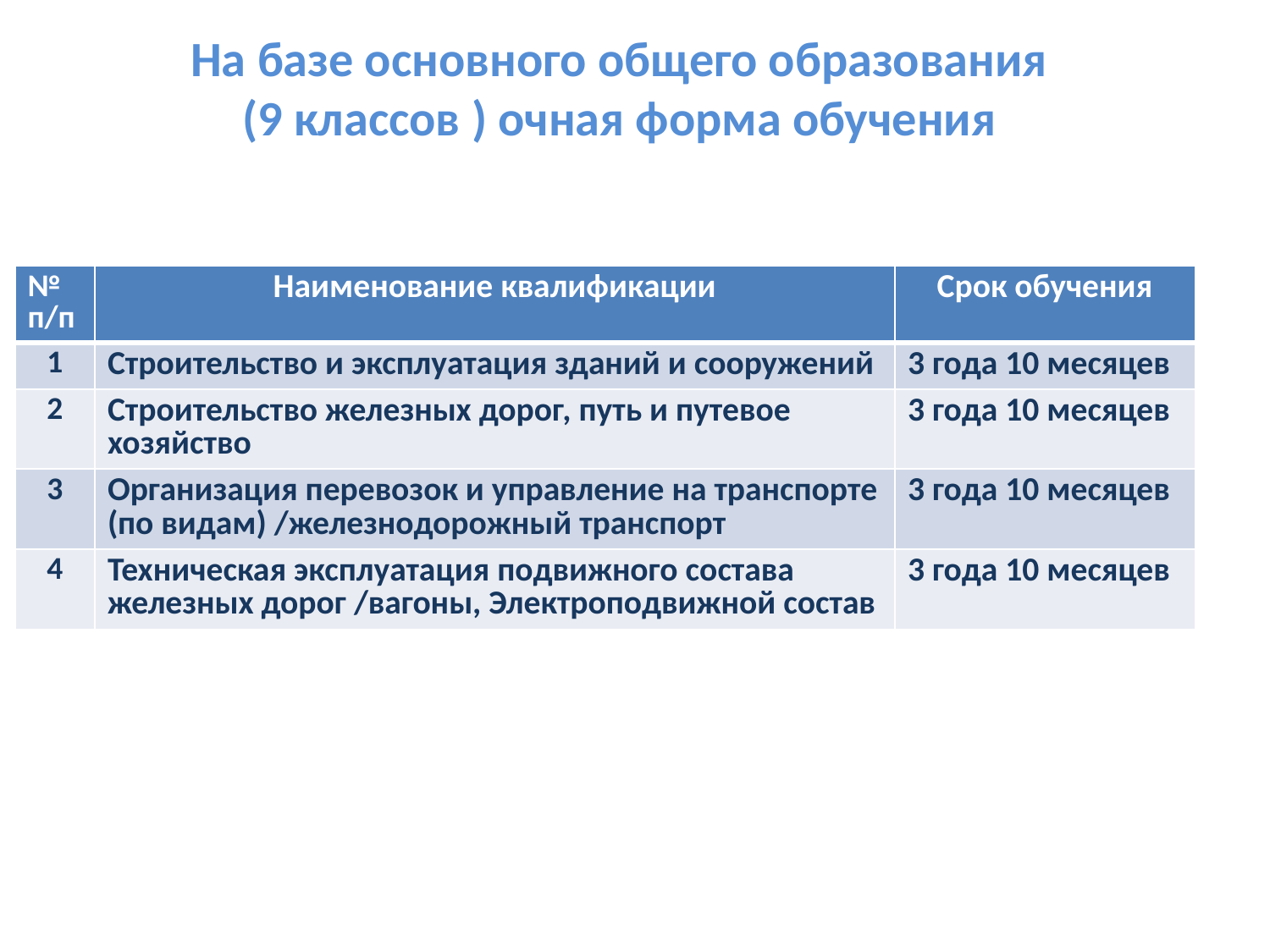

# На базе основного общего образования (9 классов ) очная форма обучения
| № п/п | Наименование квалификации | Срок обучения |
| --- | --- | --- |
| 1 | Строительство и эксплуатация зданий и сооружений | 3 года 10 месяцев |
| 2 | Строительство железных дорог, путь и путевое хозяйство | 3 года 10 месяцев |
| 3 | Организация перевозок и управление на транспорте (по видам) /железнодорожный транспорт | 3 года 10 месяцев |
| 4 | Техническая эксплуатация подвижного состава железных дорог /вагоны, Электроподвижной состав | 3 года 10 месяцев |